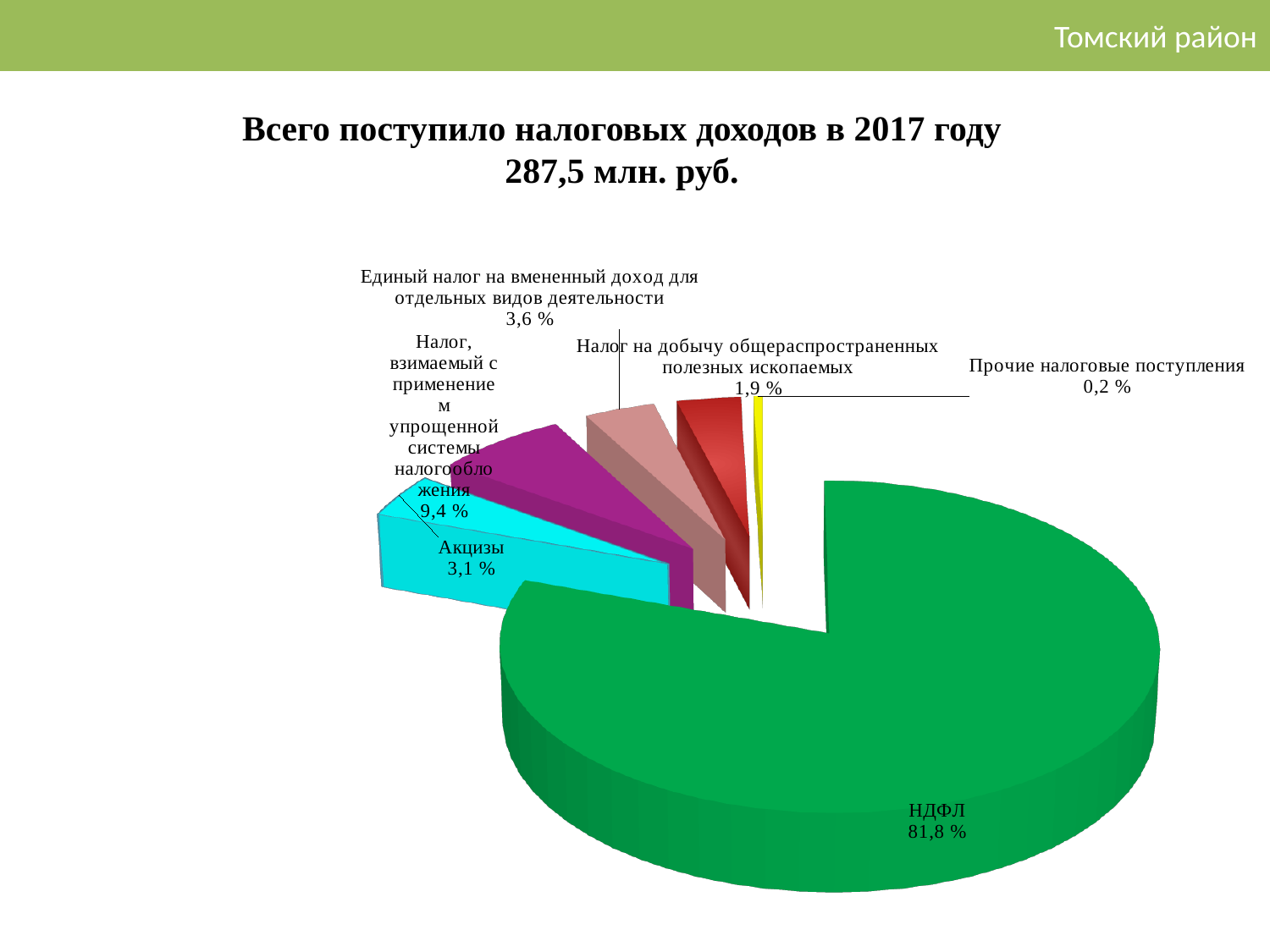

# Томский район
Всего поступило налоговых доходов в 2017 году
287,5 млн. руб.

### Chart

| Category |
|---|

[unsupported chart]